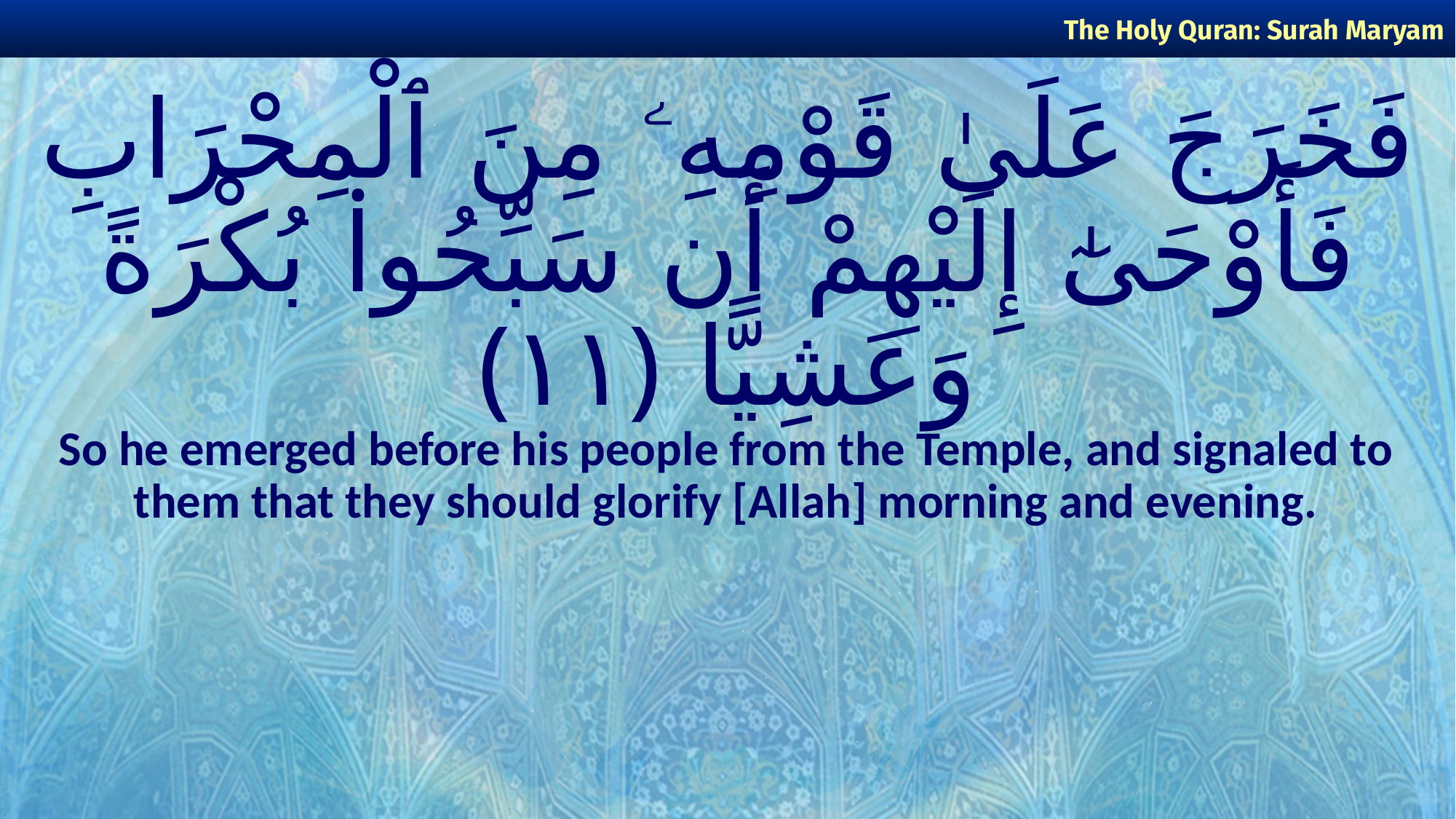

The Holy Quran: Surah Maryam
# فَخَرَجَ عَلَىٰ قَوْمِهِۦ مِنَ ٱلْمِحْرَابِ فَأَوْحَىٰٓ إِلَيْهِمْ أَن سَبِّحُوا۟ بُكْرَةً وَعَشِيًّا ﴿١١﴾
So he emerged before his people from the Temple, and signaled to them that they should glorify [Allah] morning and evening.